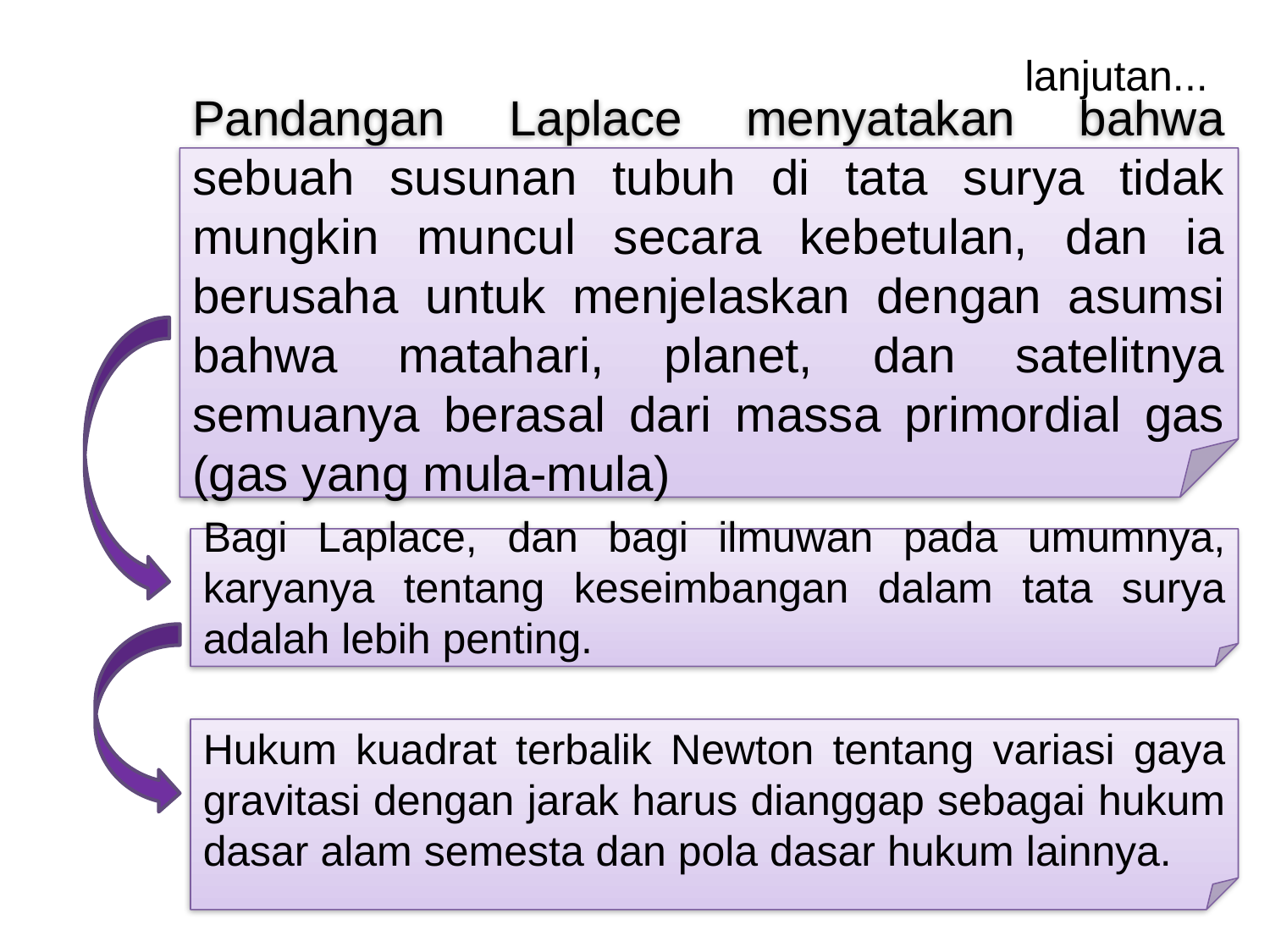

# lanjutan...
Pandangan Laplace menyatakan bahwa sebuah susunan tubuh di tata surya tidak mungkin muncul secara kebetulan, dan ia berusaha untuk menjelaskan dengan asumsi bahwa matahari, planet, dan satelitnya semuanya berasal dari massa primordial gas (gas yang mula-mula)

Bagi Laplace, dan bagi ilmuwan pada umumnya, karyanya tentang keseimbangan dalam tata surya adalah lebih penting.

Hukum kuadrat terbalik Newton tentang variasi gaya gravitasi dengan jarak harus dianggap sebagai hukum dasar alam semesta dan pola dasar hukum lainnya.